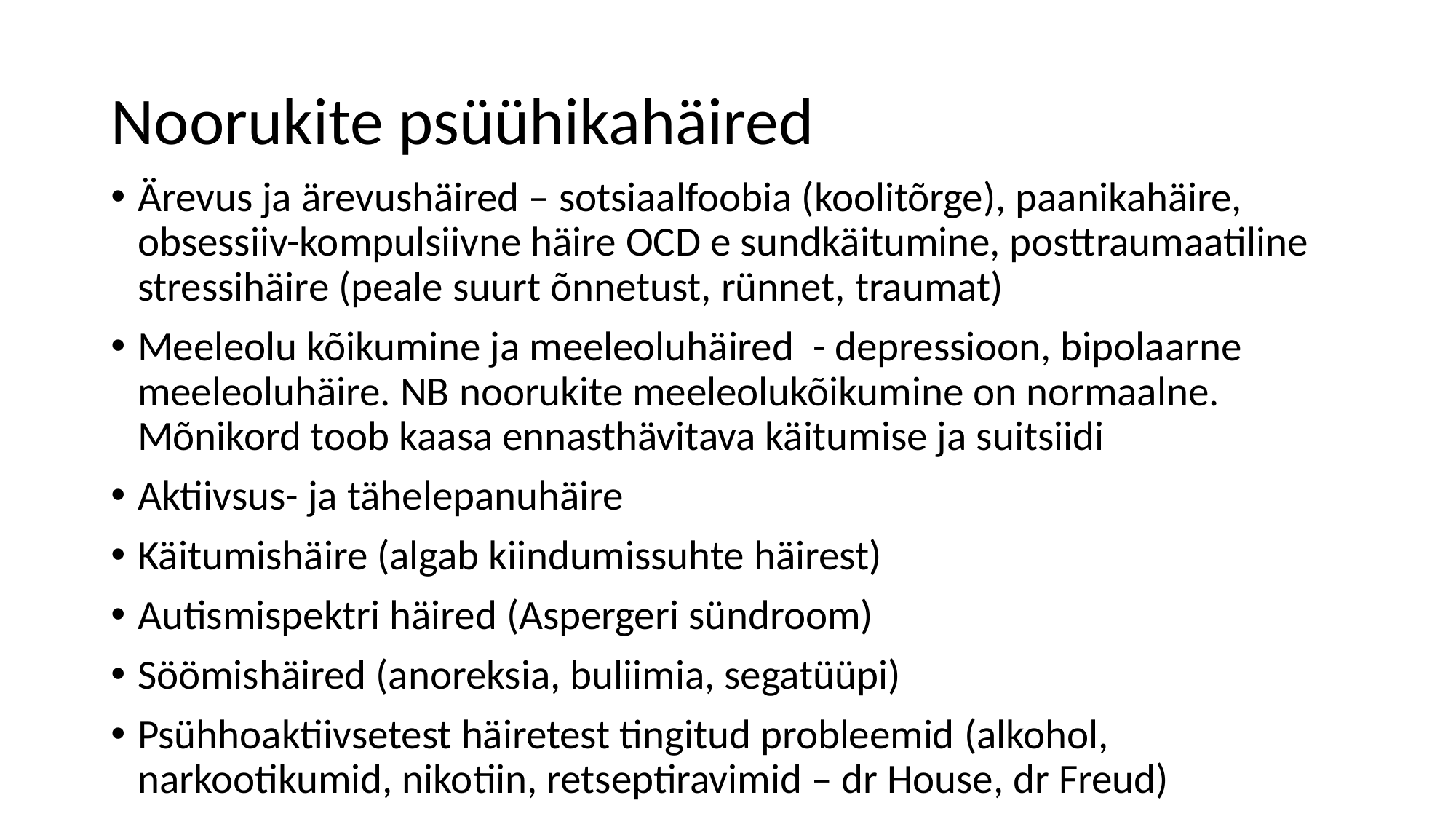

# Noorukite psüühikahäired
Ärevus ja ärevushäired – sotsiaalfoobia (koolitõrge), paanikahäire, obsessiiv-kompulsiivne häire OCD e sundkäitumine, posttraumaatiline stressihäire (peale suurt õnnetust, rünnet, traumat)
Meeleolu kõikumine ja meeleoluhäired  - depressioon, bipolaarne meeleoluhäire. NB noorukite meeleolukõikumine on normaalne. Mõnikord toob kaasa ennasthävitava käitumise ja suitsiidi
Aktiivsus- ja tähelepanuhäire
Käitumishäire (algab kiindumissuhte häirest)
Autismispektri häired (Aspergeri sündroom)
Söömishäired (anoreksia, buliimia, segatüüpi)
Psühhoaktiivsetest häiretest tingitud probleemid (alkohol, narkootikumid, nikotiin, retseptiravimid – dr House, dr Freud)